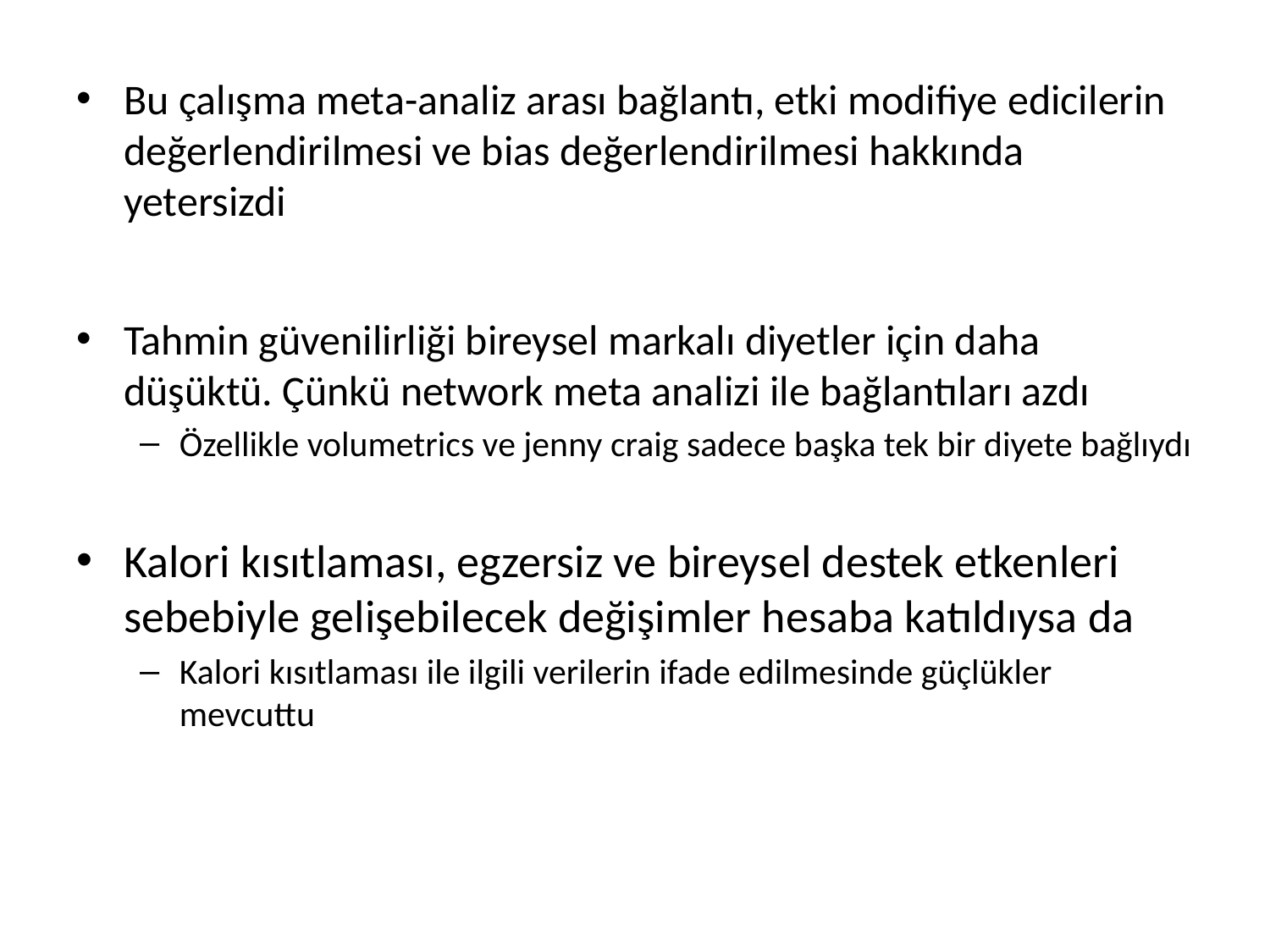

Bu çalışma meta-analiz arası bağlantı, etki modifiye edicilerin değerlendirilmesi ve bias değerlendirilmesi hakkında yetersizdi

Tahmin güvenilirliği bireysel markalı diyetler için daha düşüktü. Çünkü network meta analizi ile bağlantıları azdı
Özellikle volumetrics ve jenny craig sadece başka tek bir diyete bağlıydı

Kalori kısıtlaması, egzersiz ve bireysel destek etkenleri sebebiyle gelişebilecek değişimler hesaba katıldıysa da
Kalori kısıtlaması ile ilgili verilerin ifade edilmesinde güçlükler mevcuttu